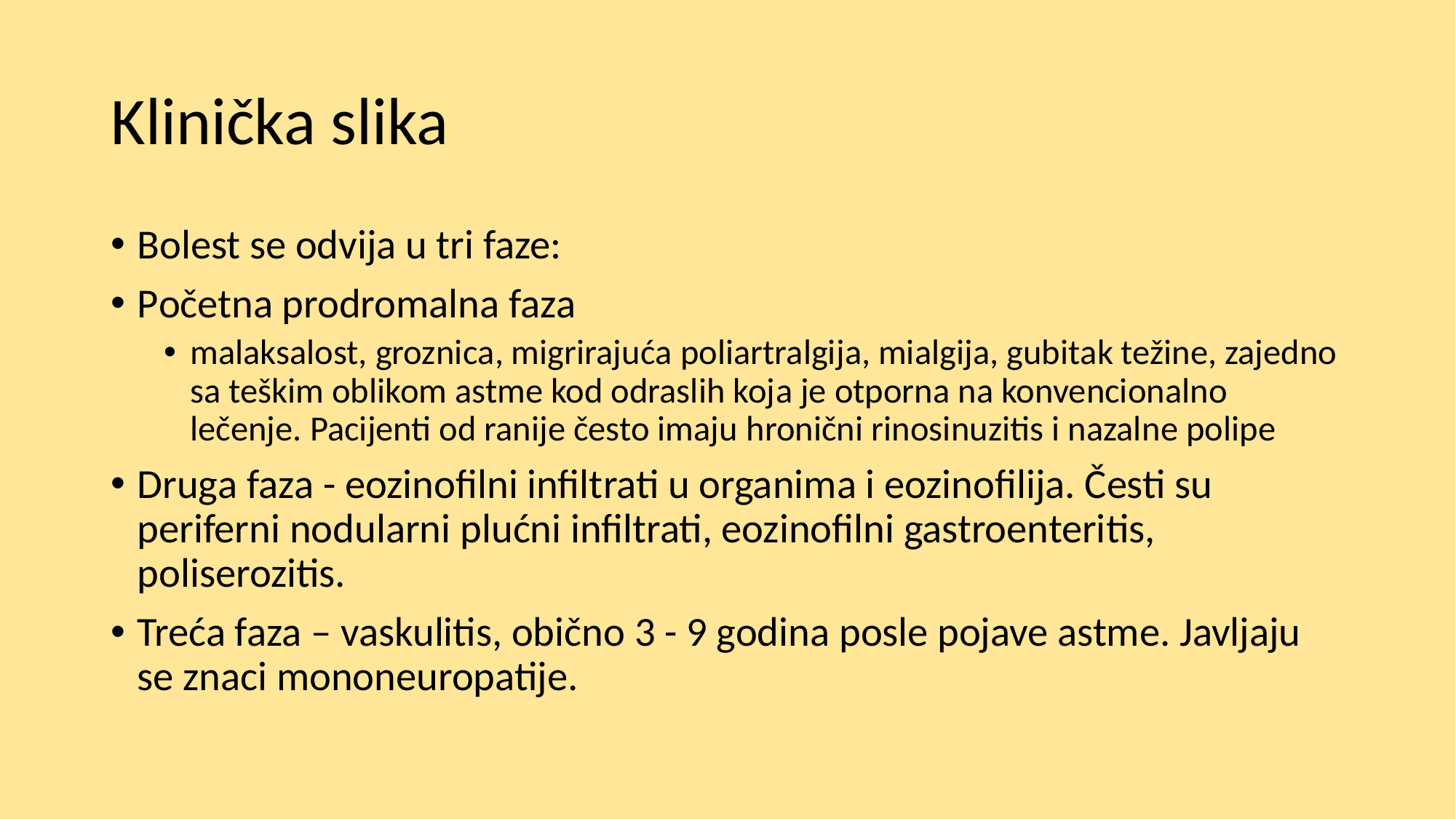

# Klinička slika
Bolest se odvija u tri faze:
Početna prodromalna faza
malaksalost, groznica, migrirajuća poliartralgija, mialgija, gubitak težine, zajedno sa teškim oblikom astme kod odraslih koja je otporna na konvencionalno lečenje. Pacijenti od ranije često imaju hronični rinosinuzitis i nazalne polipe
Druga faza - eozinofilni infiltrati u organima i eozinofilija. Česti su periferni nodularni plućni infiltrati, eozinofilni gastroenteritis, poliserozitis.
Treća faza – vaskulitis, obično 3 - 9 godina posle pojave astme. Javljaju se znaci mononeuropatije.